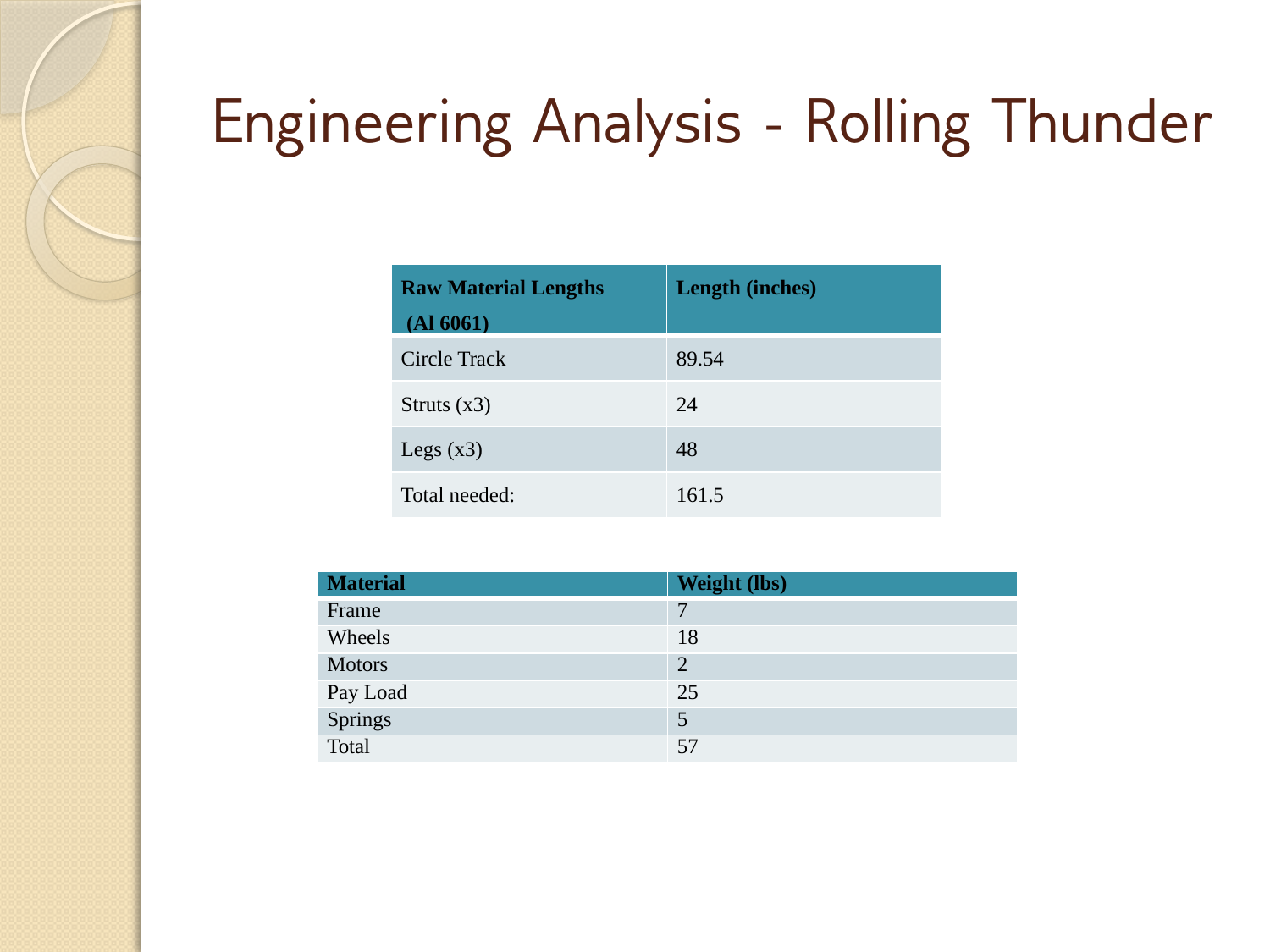

# Engineering Analysis - Rolling Thunder
| Raw Material Lengths (Al 6061) | Length (inches) |
| --- | --- |
| Circle Track | 89.54 |
| Struts (x3) | 24 |
| Legs (x3) | 48 |
| Total needed: | 161.5 |
| Material | Weight (lbs) |
| --- | --- |
| Frame | 7 |
| Wheels | 18 |
| Motors | 2 |
| Pay Load | 25 |
| Springs | 5 |
| Total | 57 |